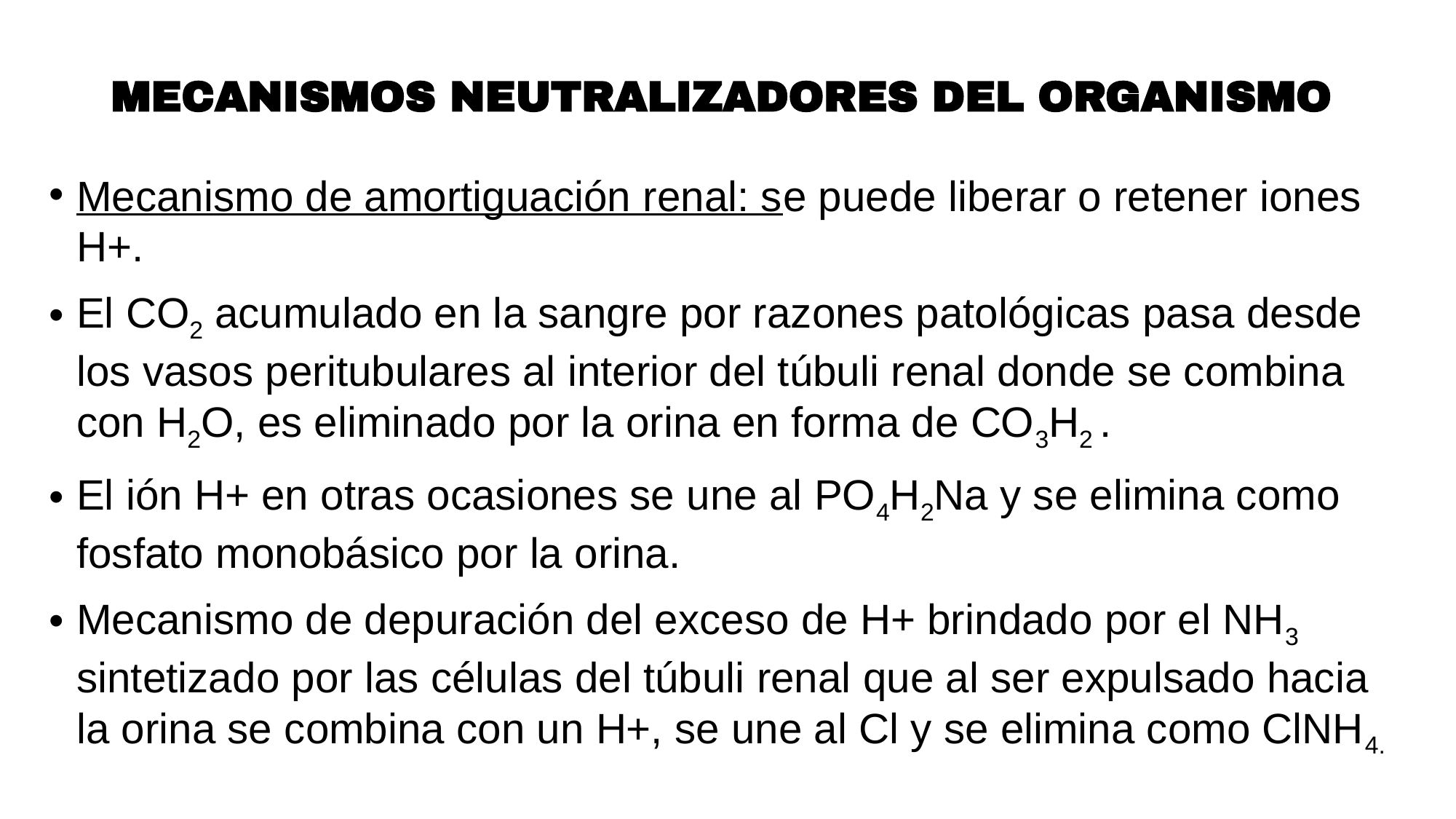

# Mecanismos neutralizadores del organismo
Mecanismo de amortiguación renal: se puede liberar o retener iones H+.
El CO2 acumulado en la sangre por razones patológicas pasa desde los vasos peritubulares al interior del túbuli renal donde se combina con H2O, es eliminado por la orina en forma de CO3H2 .
El ión H+ en otras ocasiones se une al PO4H2Na y se elimina como fosfato monobásico por la orina.
Mecanismo de depuración del exceso de H+ brindado por el NH3 sintetizado por las células del túbuli renal que al ser expulsado hacia la orina se combina con un H+, se une al Cl y se elimina como ClNH4.